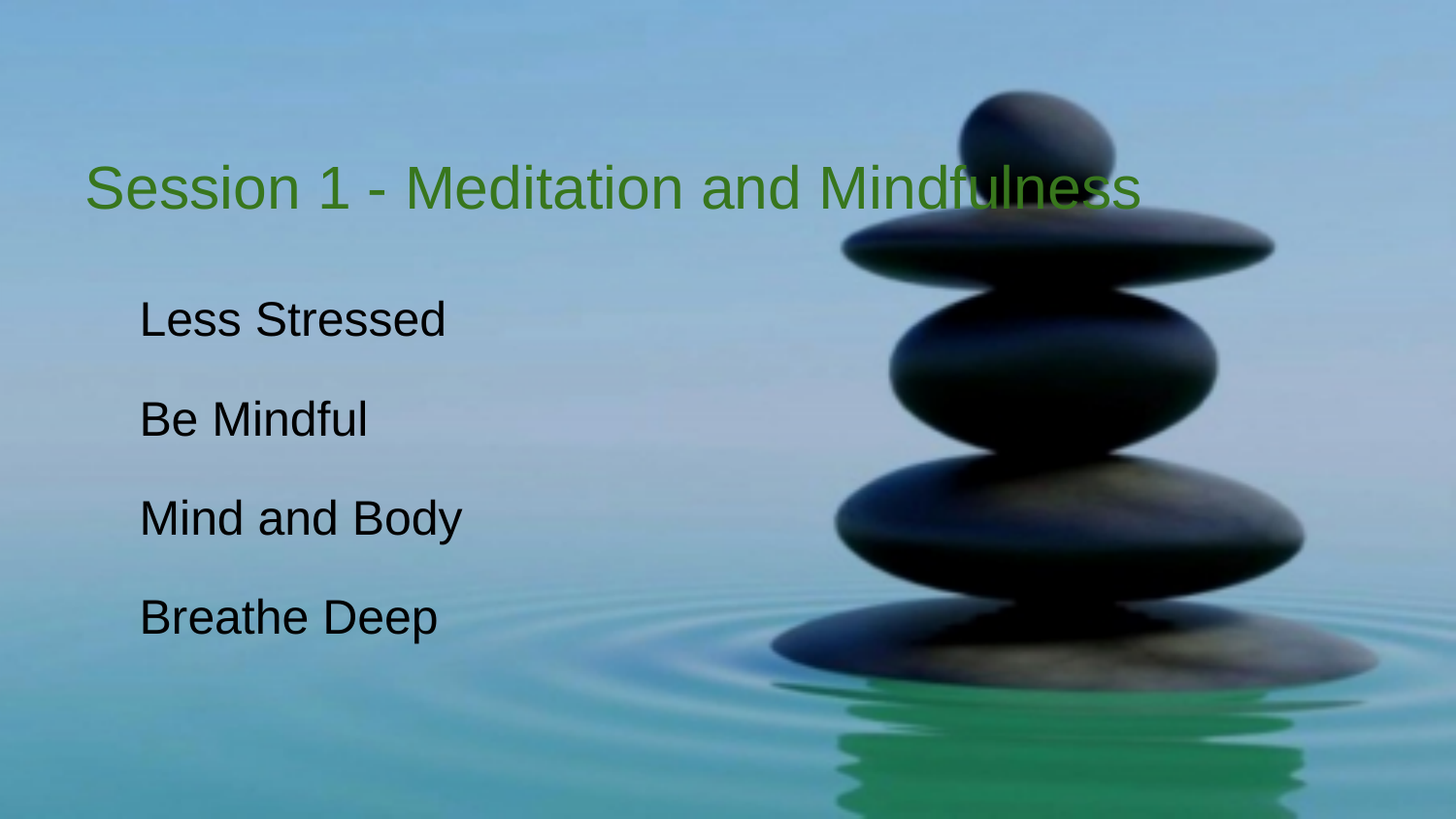

# Session 1 - Meditation and Mindfulness
Less Stressed
Be Mindful
Mind and Body
Breathe Deep